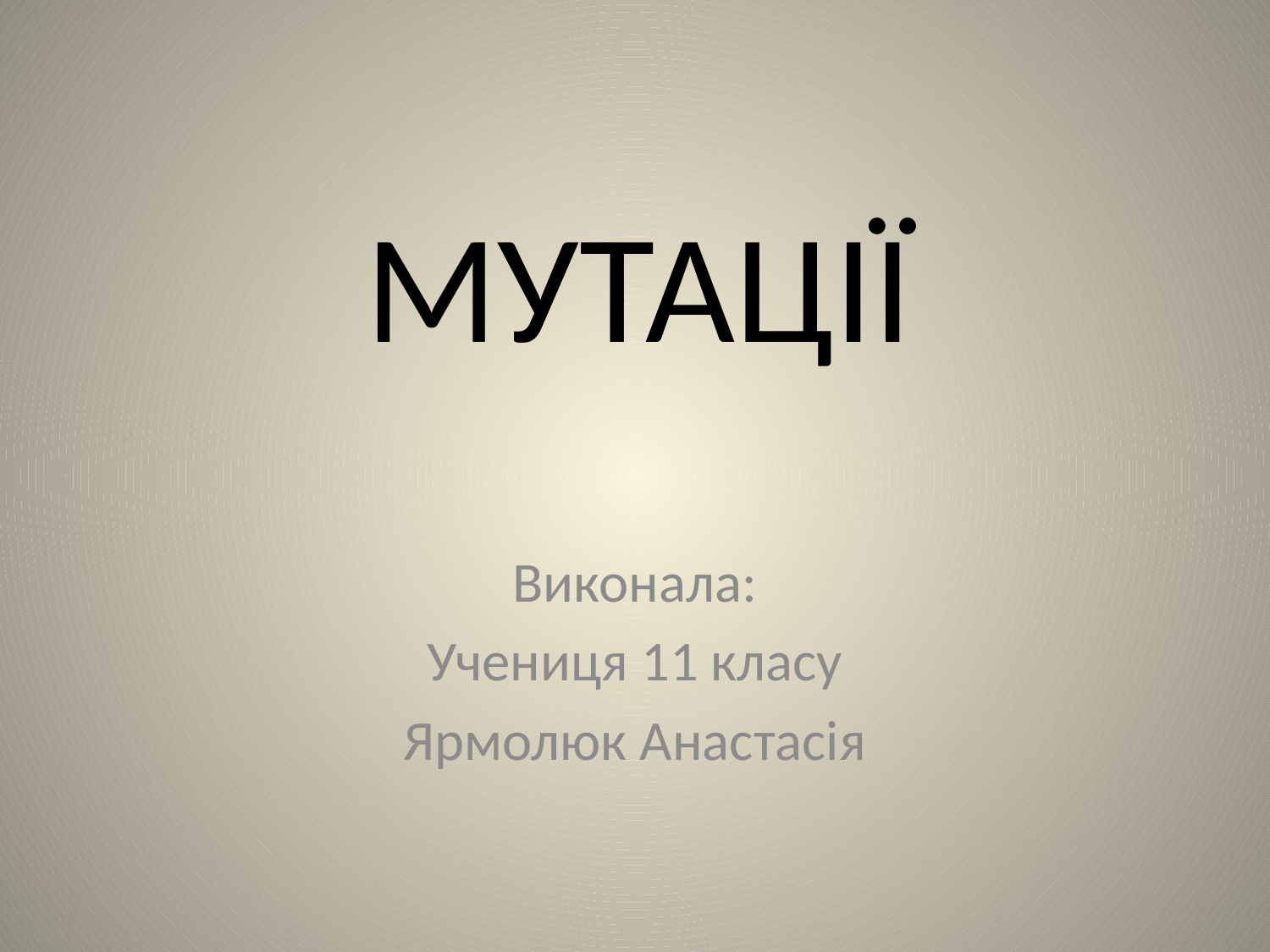

# МУТАЦІЇ
Виконала:
Учениця 11 класу
Ярмолюк Анастасія